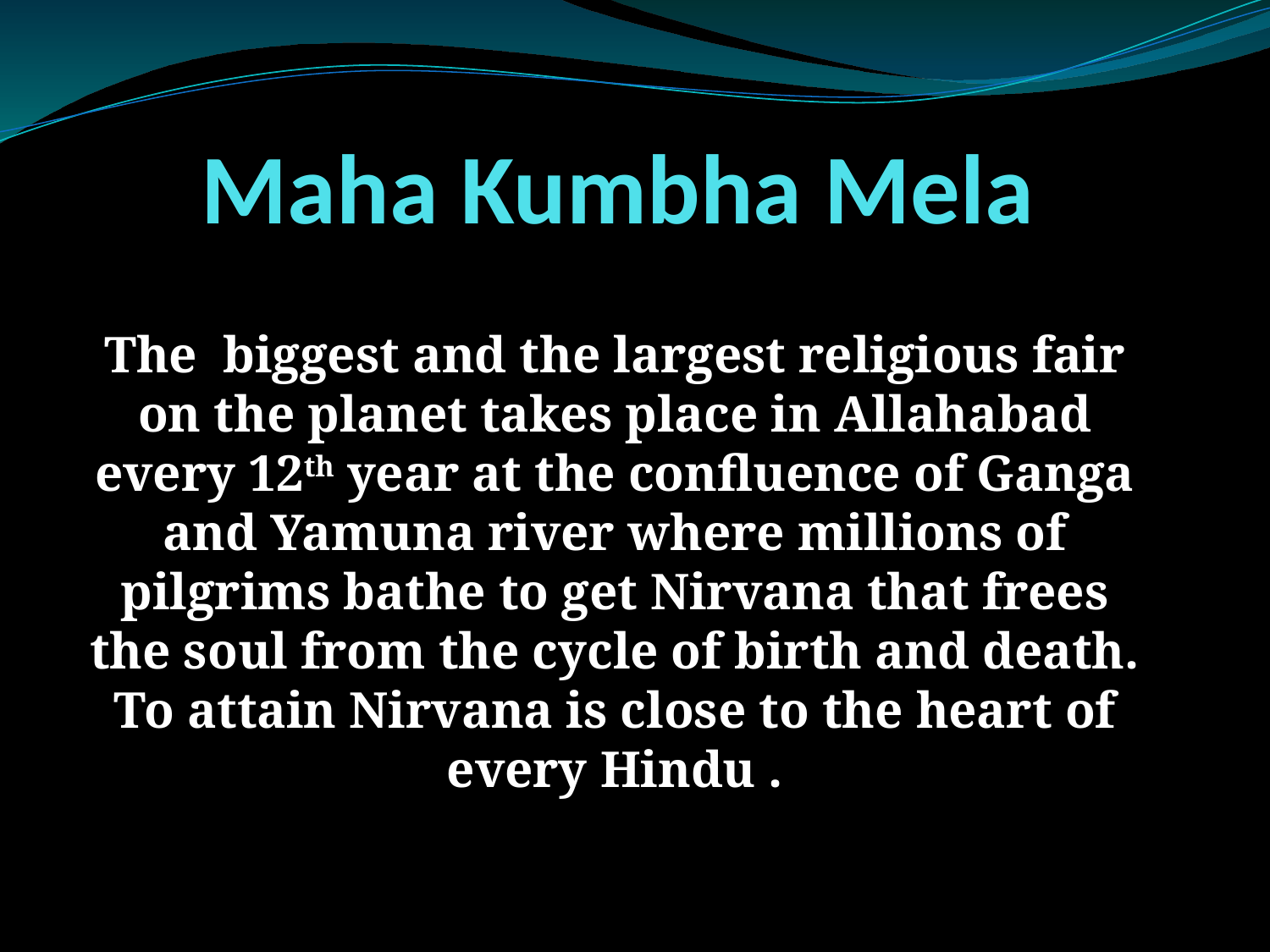

# Maha Kumbha Mela
The  biggest and the largest religious fair on the planet takes place in Allahabad every 12th year at the confluence of Ganga and Yamuna river where millions of pilgrims bathe to get Nirvana that frees the soul from the cycle of birth and death. To attain Nirvana is close to the heart of every Hindu .